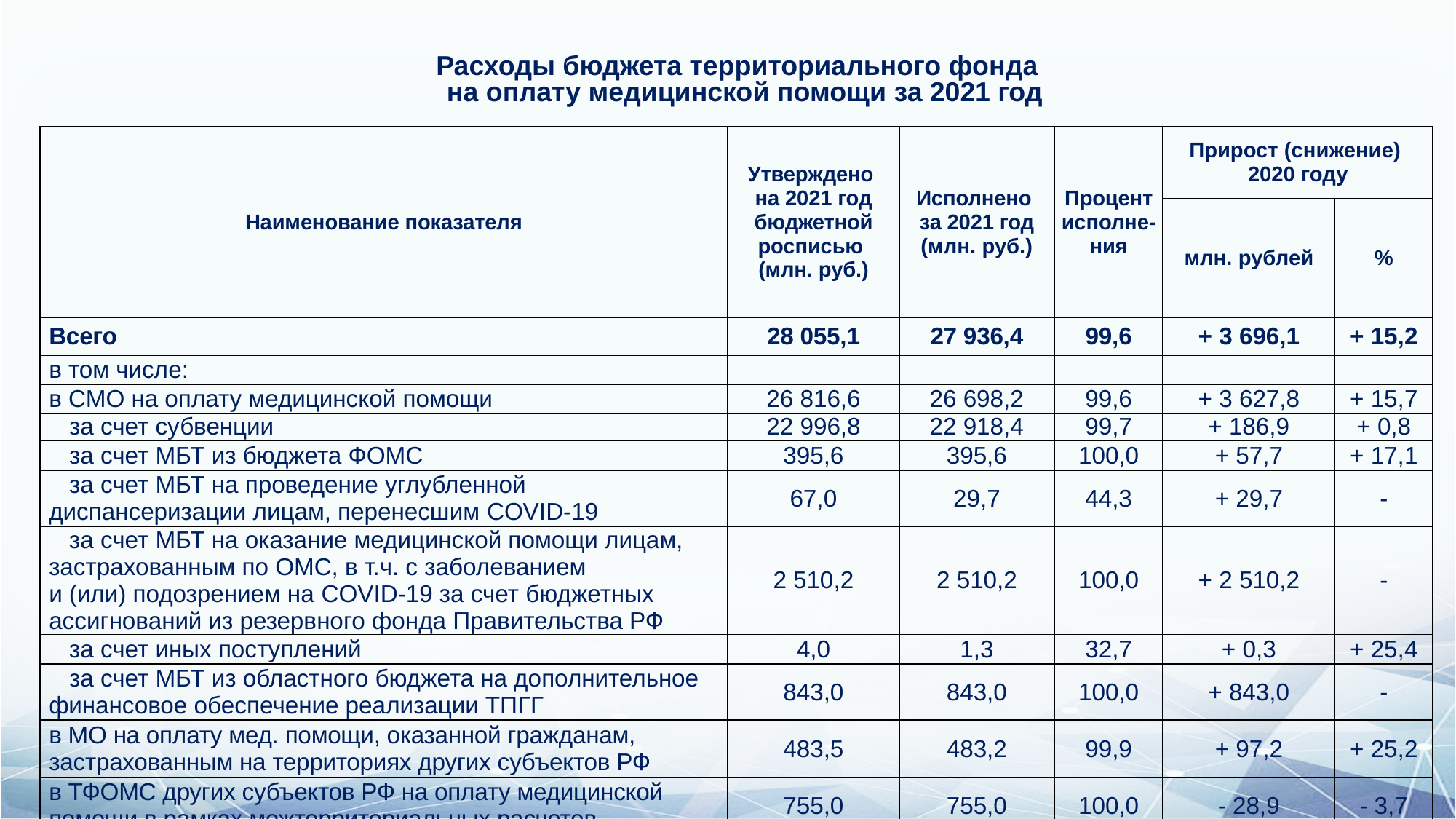

# Расходы бюджета территориального фонда на оплату медицинской помощи за 2021 год
| Наименование показателя | Утверждено на 2021 год бюджетной росписью (млн. руб.) | Исполнено за 2021 год (млн. руб.) | Процент исполне-ния | Прирост (снижение) 2020 году |  |
| --- | --- | --- | --- | --- | --- |
|  |  |  |  | млн. рублей | % |
| Всего | 28 055,1 | 27 936,4 | 99,6 | + 3 696,1 | + 15,2 |
| в том числе: |  |  |  |  |  |
| в СМО на оплату медицинской помощи | 26 816,6 | 26 698,2 | 99,6 | + 3 627,8 | + 15,7 |
| за счет субвенции | 22 996,8 | 22 918,4 | 99,7 | + 186,9 | + 0,8 |
| за счет МБТ из бюджета ФОМС | 395,6 | 395,6 | 100,0 | + 57,7 | + 17,1 |
| за счет МБТ на проведение углубленной диспансеризации лицам, перенесшим COVID-19 | 67,0 | 29,7 | 44,3 | + 29,7 | - |
| за счет МБТ на оказание медицинской помощи лицам, застрахованным по ОМС, в т.ч. с заболеванием и (или) подозрением на COVID-19 за счет бюджетных ассигнований из резервного фонда Правительства РФ | 2 510,2 | 2 510,2 | 100,0 | + 2 510,2 | - |
| за счет иных поступлений | 4,0 | 1,3 | 32,7 | + 0,3 | + 25,4 |
| за счет МБТ из областного бюджета на дополнительное финансовое обеспечение реализации ТПГГ | 843,0 | 843,0 | 100,0 | + 843,0 | - |
| в МО на оплату мед. помощи, оказанной гражданам, застрахованным на территориях других субъектов РФ | 483,5 | 483,2 | 99,9 | + 97,2 | + 25,2 |
| в ТФОМС других субъектов РФ на оплату медицинской помощи в рамках межтерриториальных расчетов | 755,0 | 755,0 | 100,0 | - 28,9 | - 3,7 |